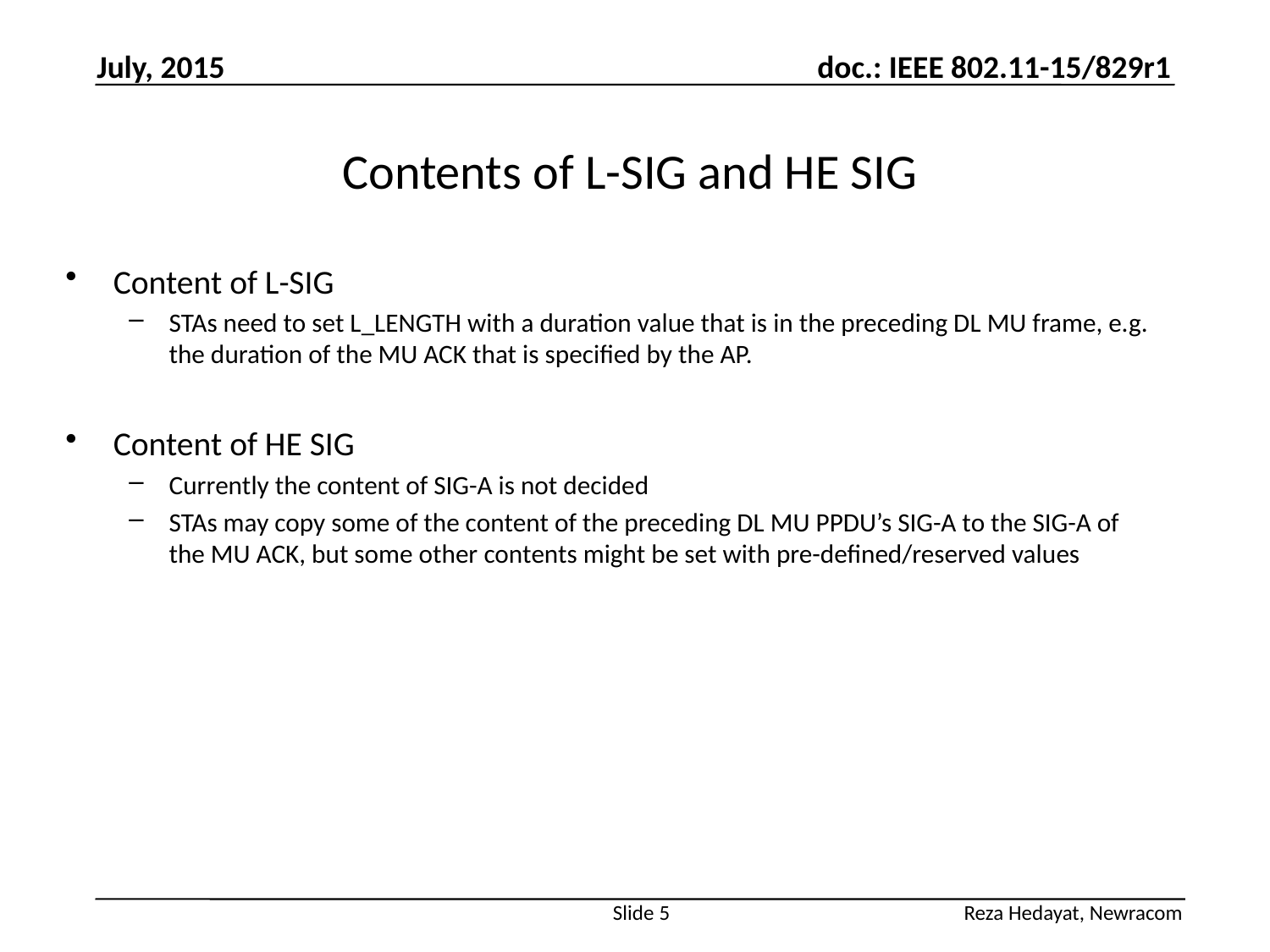

July, 2015
# Contents of L-SIG and HE SIG
Content of L-SIG
STAs need to set L_LENGTH with a duration value that is in the preceding DL MU frame, e.g. the duration of the MU ACK that is specified by the AP.

Content of HE SIG
Currently the content of SIG-A is not decided
STAs may copy some of the content of the preceding DL MU PPDU’s SIG-A to the SIG-A of the MU ACK, but some other contents might be set with pre-defined/reserved values

Slide 5